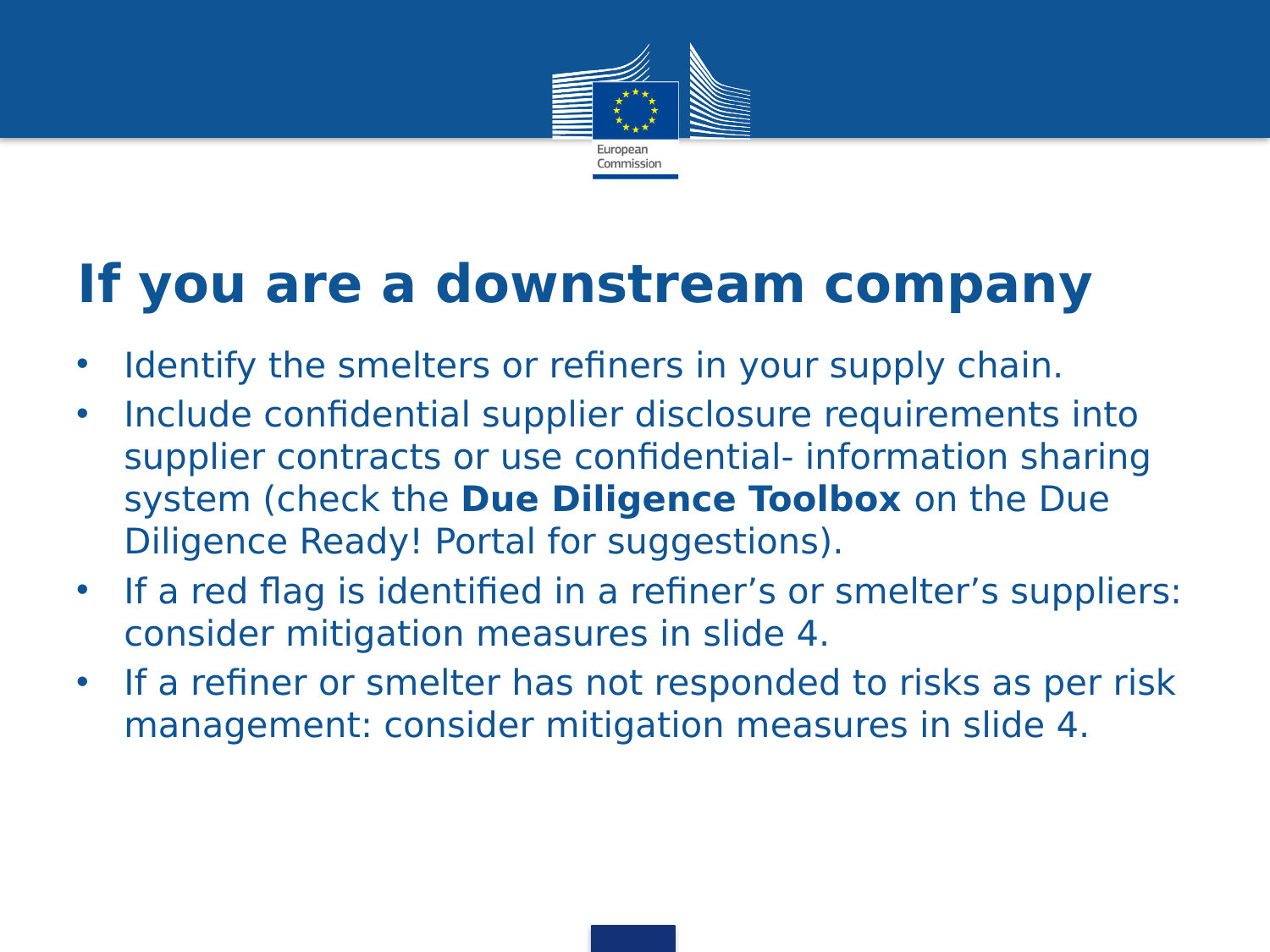

# If you are a downstream company
Identify the smelters or refiners in your supply chain.
Include confidential supplier disclosure requirements into supplier contracts or use confidential- information sharing system (check the Due Diligence Toolbox on the Due Diligence Ready! Portal for suggestions).
If a red flag is identified in a refiner’s or smelter’s suppliers: consider mitigation measures in slide 4.
If a refiner or smelter has not responded to risks as per risk management: consider mitigation measures in slide 4.